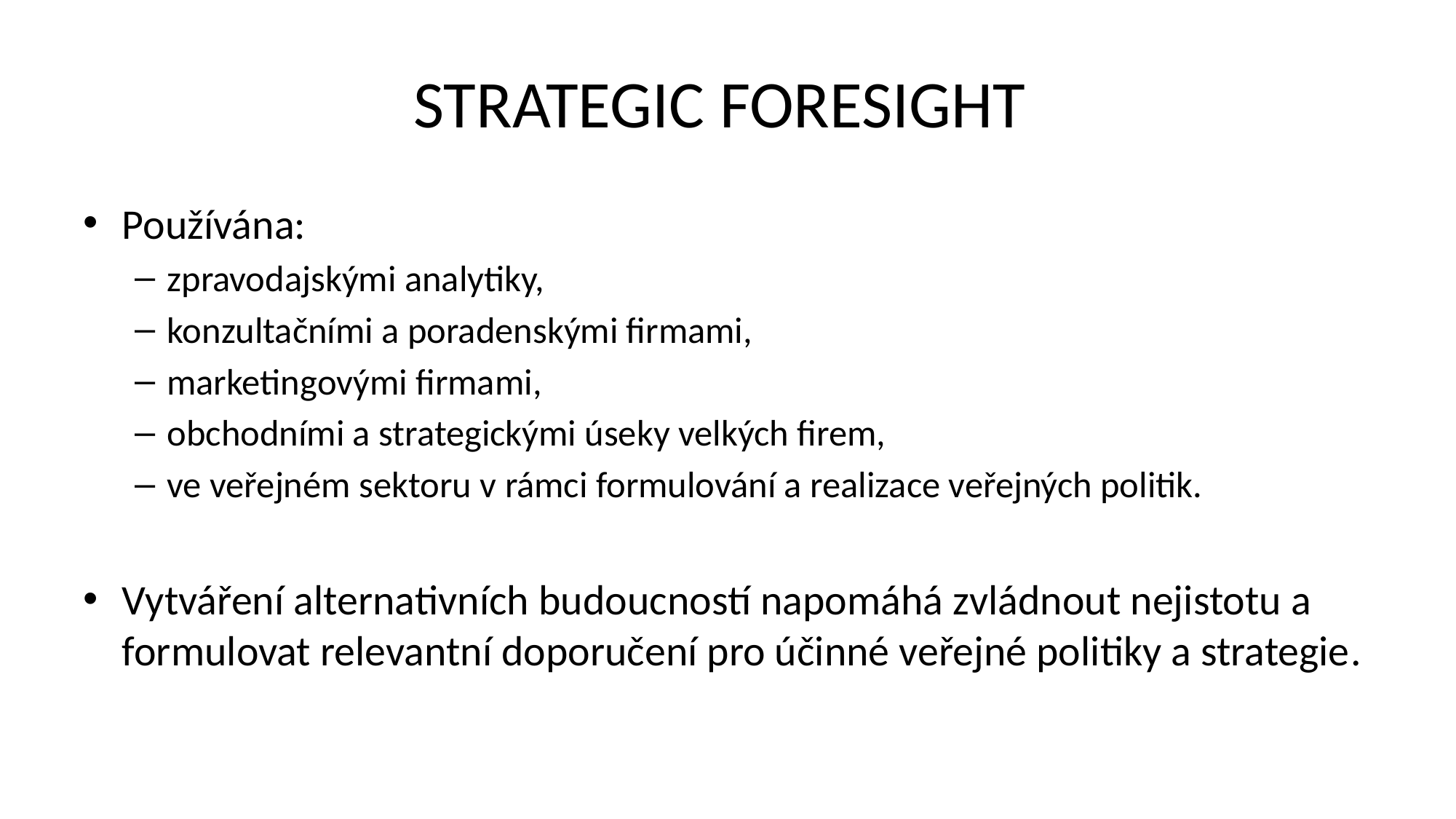

# STRATEGIC FORESIGHT
Používána:
zpravodajskými analytiky,
konzultačními a poradenskými firmami,
marketingovými firmami,
obchodními a strategickými úseky velkých firem,
ve veřejném sektoru v rámci formulování a realizace veřejných politik.

Vytváření alternativních budoucností napomáhá zvládnout nejistotu a formulovat relevantní doporučení pro účinné veřejné politiky a strategie.